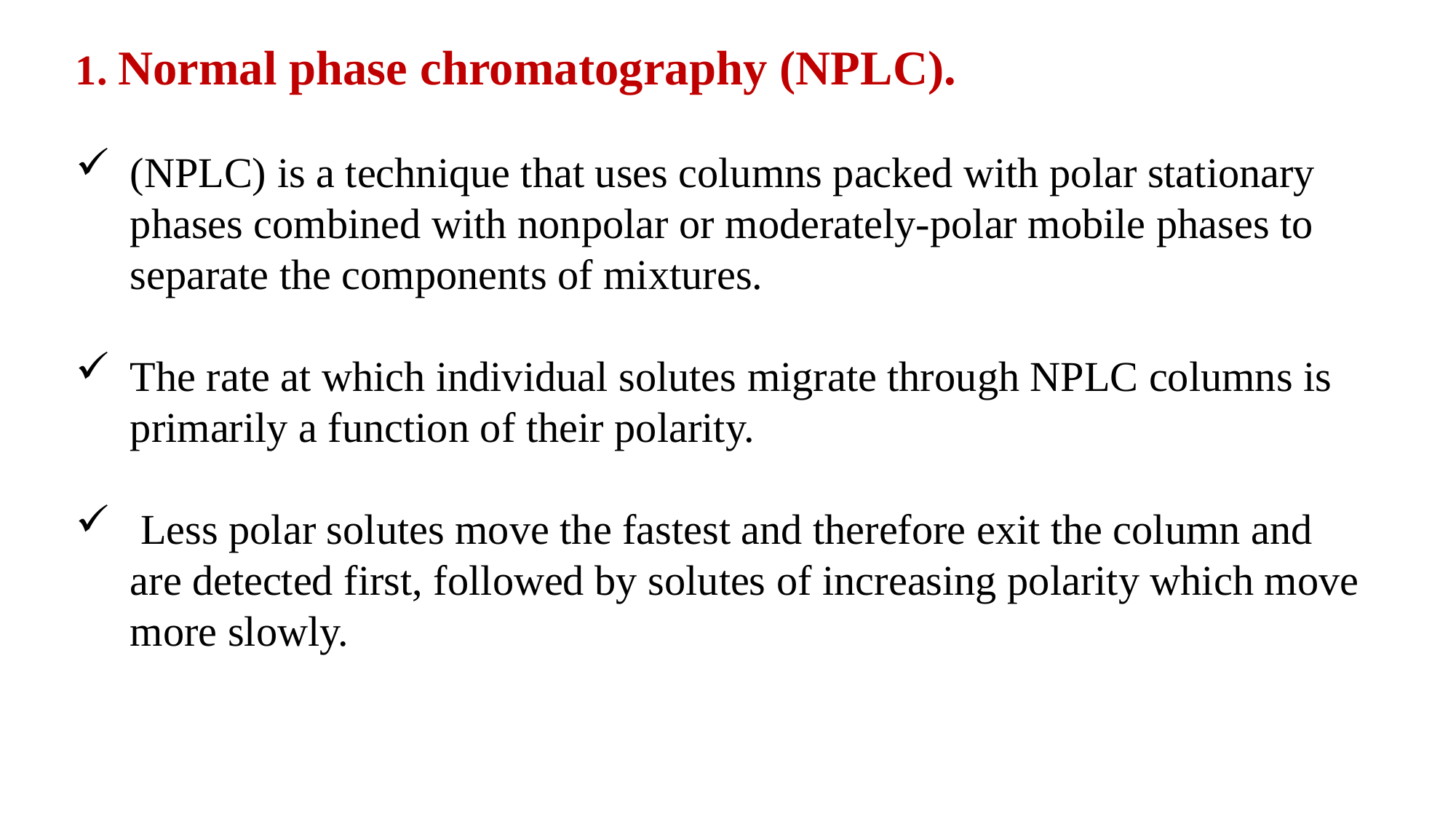

1. Normal phase chromatography (NPLC).

(NPLC) is a technique that uses columns packed with polar stationary phases combined with nonpolar or moderately-polar mobile phases to separate the components of mixtures.

The rate at which individual solutes migrate through NPLC columns is primarily a function of their polarity.

 Less polar solutes move the fastest and therefore exit the column and are detected first, followed by solutes of increasing polarity which move more slowly.